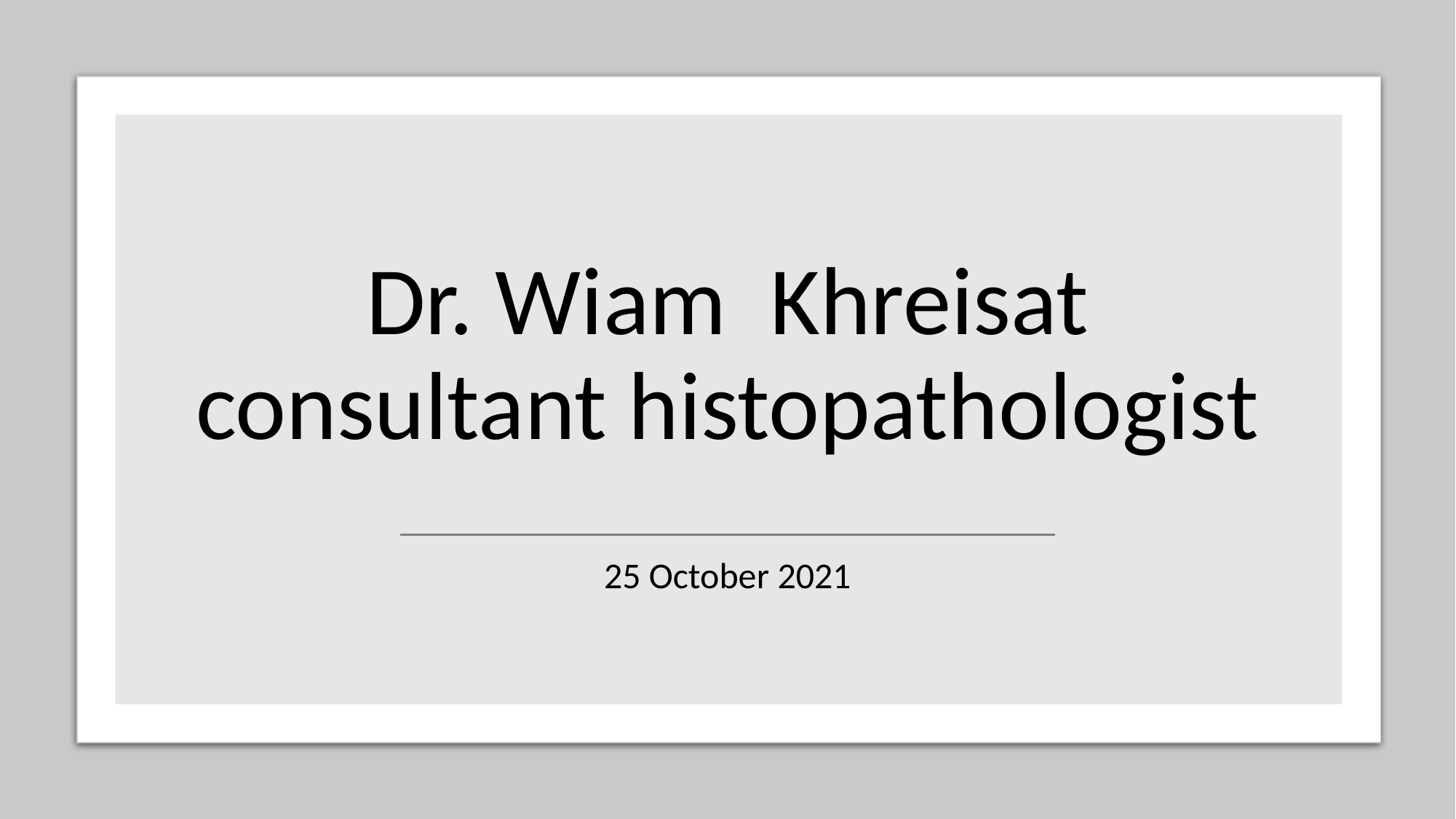

# Dr. Wiam  Khreisat consultant histopathologist
25 October 2021